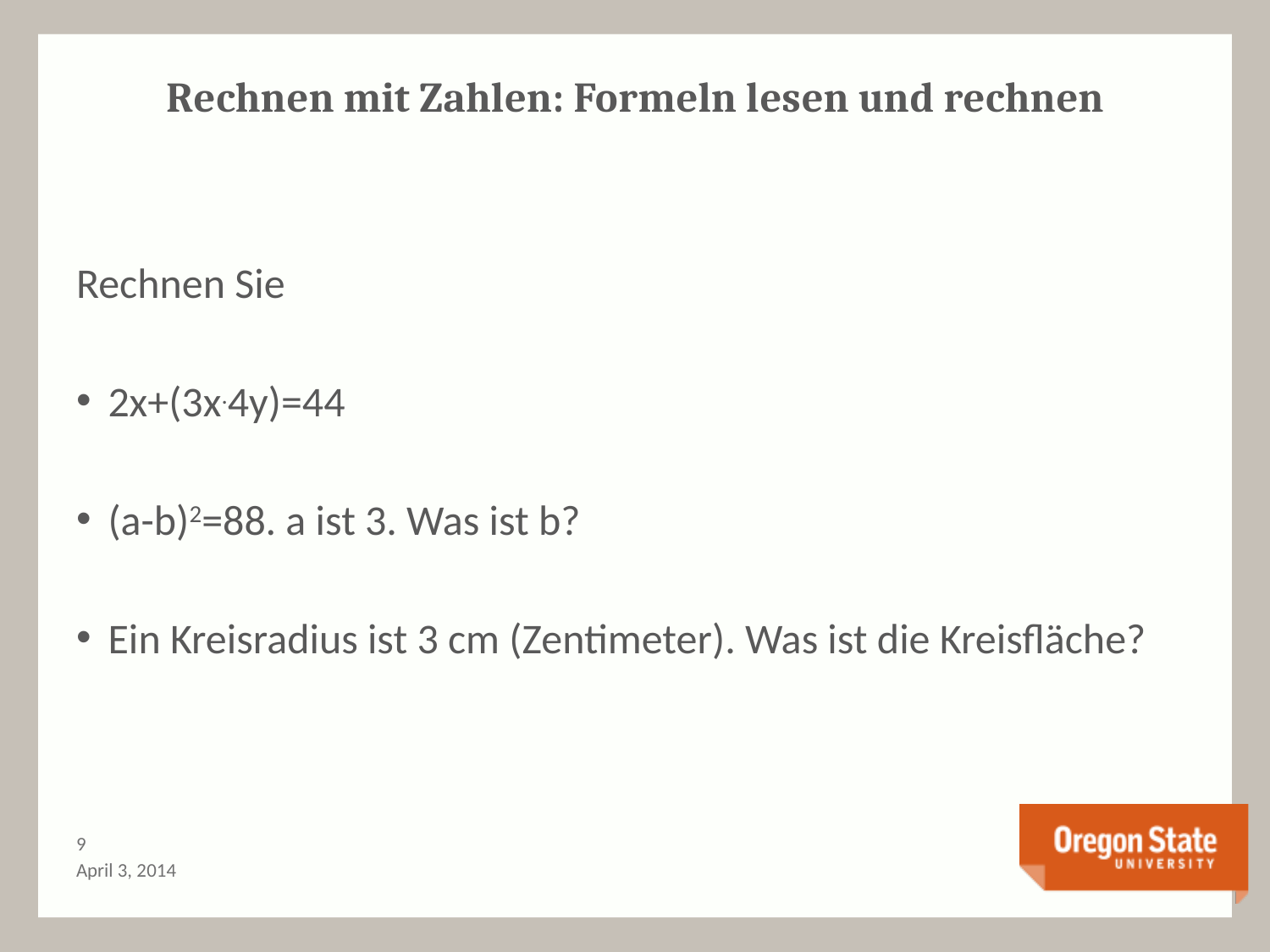

# Rechnen mit Zahlen: Formeln lesen und rechnen

Rechnen Sie

2x+(3x.4y)=44

(a-b)2=88. a ist 3. Was ist b?

Ein Kreisradius ist 3 cm (Zentimeter). Was ist die Kreisfläche?

9
April 3, 2014